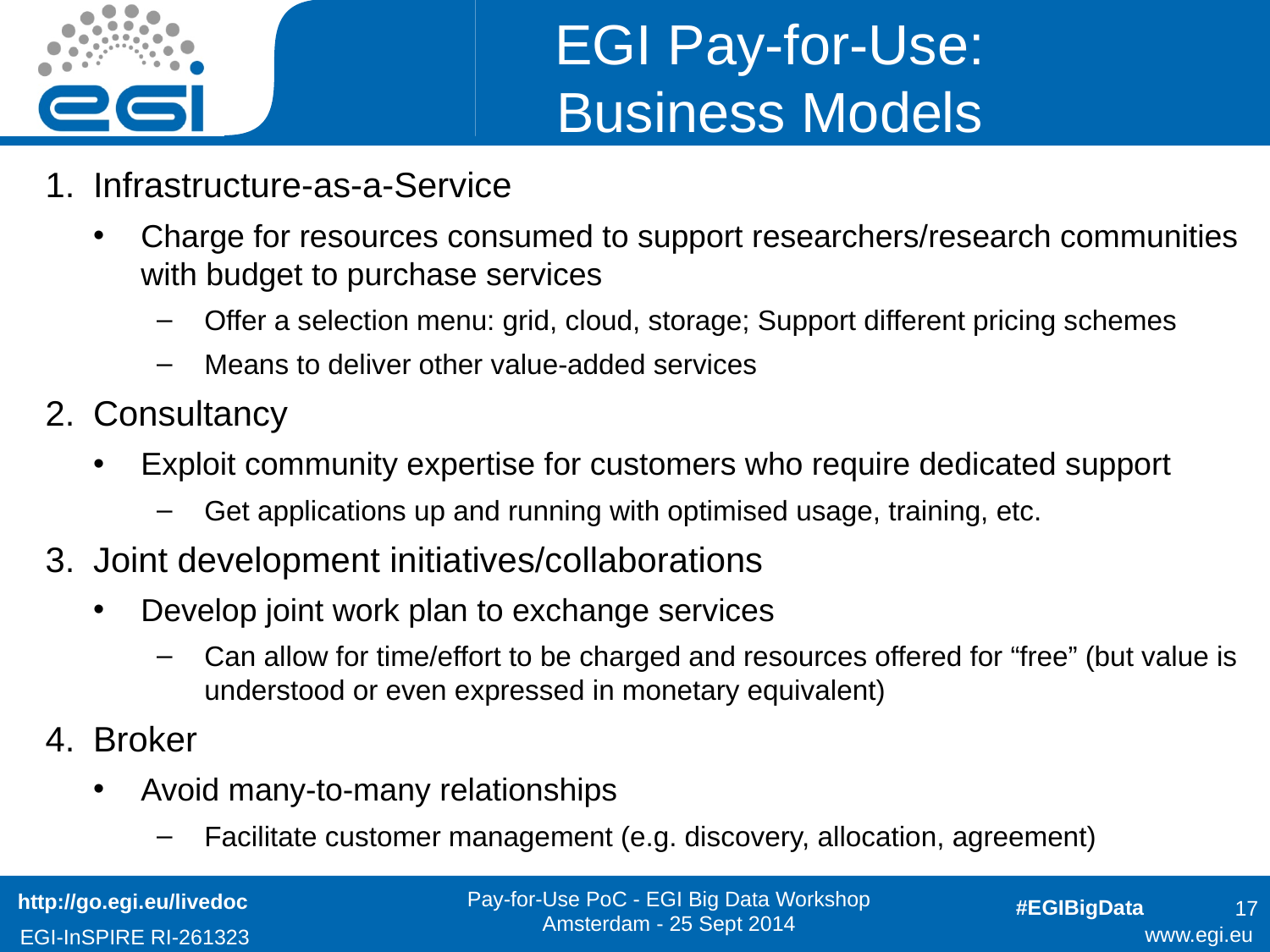

# EGI Pay-for-Use: Business Models
Infrastructure-as-a-Service
Charge for resources consumed to support researchers/research communities with budget to purchase services
Offer a selection menu: grid, cloud, storage; Support different pricing schemes
Means to deliver other value-added services
Consultancy
Exploit community expertise for customers who require dedicated support
Get applications up and running with optimised usage, training, etc.
Joint development initiatives/collaborations
Develop joint work plan to exchange services
Can allow for time/effort to be charged and resources offered for “free” (but value is understood or even expressed in monetary equivalent)
Broker
Avoid many-to-many relationships
Facilitate customer management (e.g. discovery, allocation, agreement)
http://go.egi.eu/livedoc
17
Pay-for-Use PoC - EGI Big Data Workshop Amsterdam - 25 Sept 2014
#EGIBigData